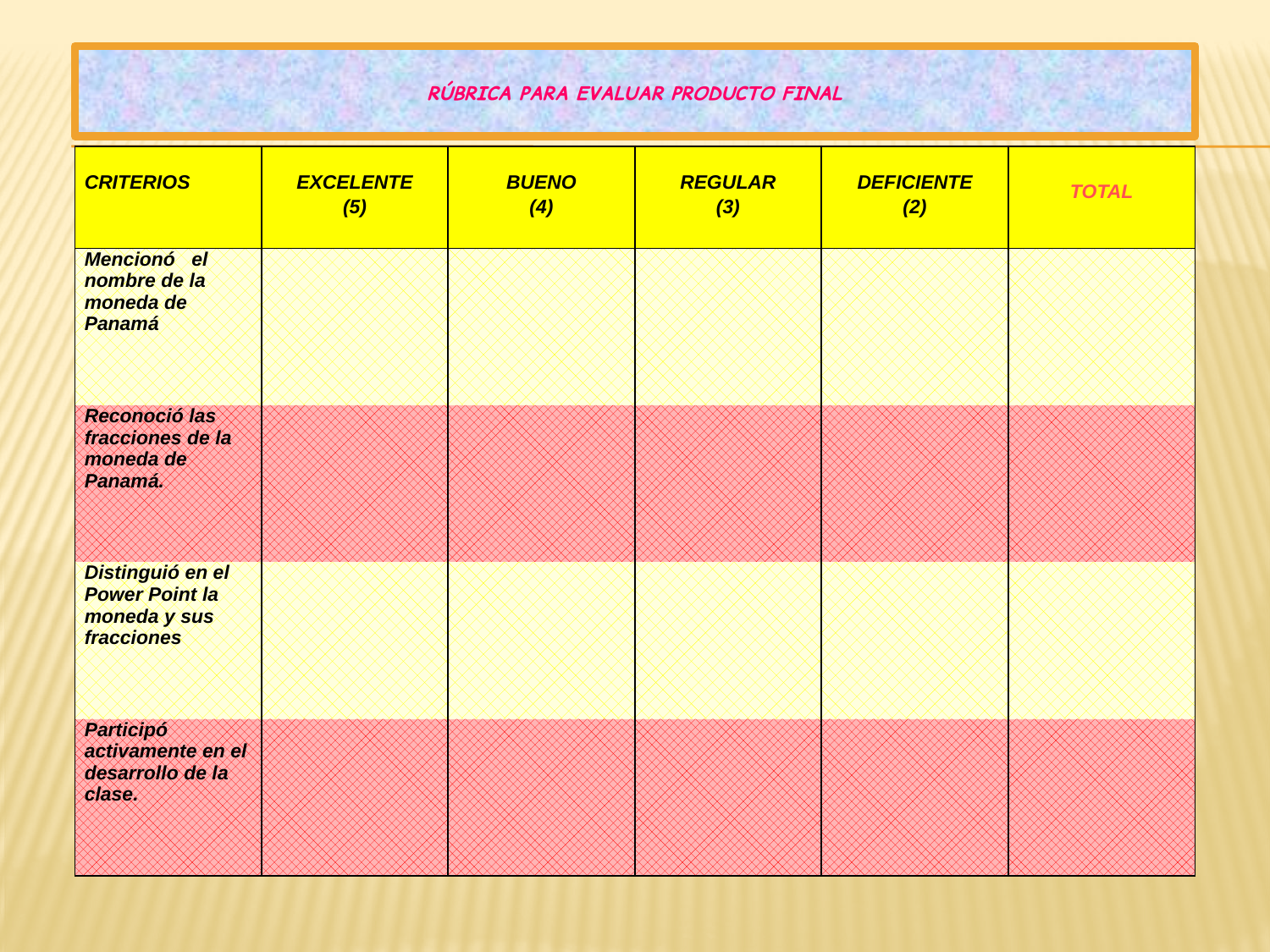

# RÚBRICA PARA EVALUAR PRODUCTO FINAL
| CRITERIOS | EXCELENTE (5) | BUENO (4) | REGULAR (3) | DEFICIENTE (2) | TOTAL |
| --- | --- | --- | --- | --- | --- |
| Mencionó el nombre de la moneda de Panamá |  |  |  |  |  |
| Reconoció las fracciones de la moneda de Panamá. |  |  |  |  |  |
| Distinguió en el Power Point la moneda y sus fracciones |  |  |  |  |  |
| Participó activamente en el desarrollo de la clase. |  |  |  |  |  |